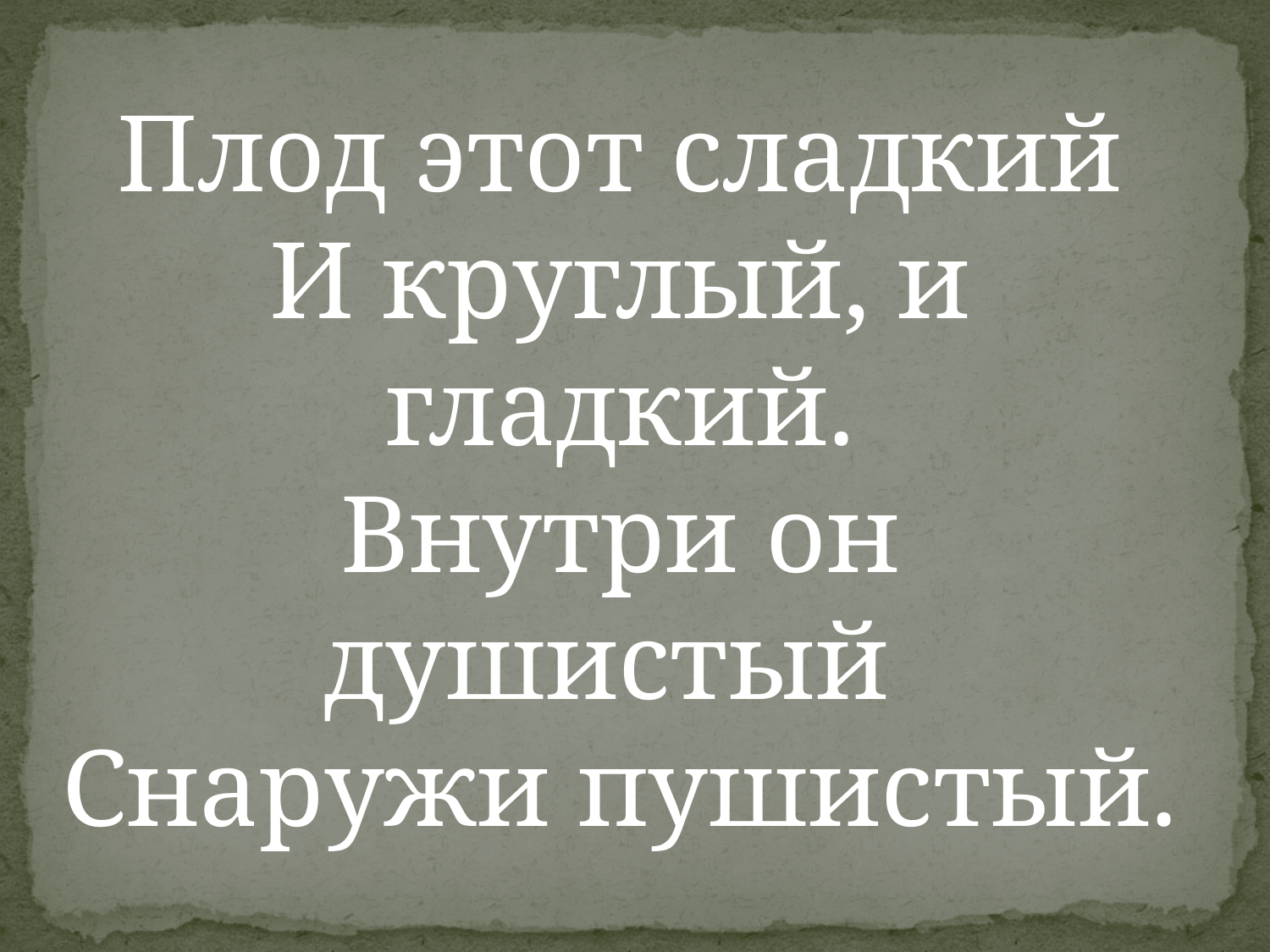

Плод этот сладкий
И круглый, и гладкий.
Внутри он душистый
Снаружи пушистый.